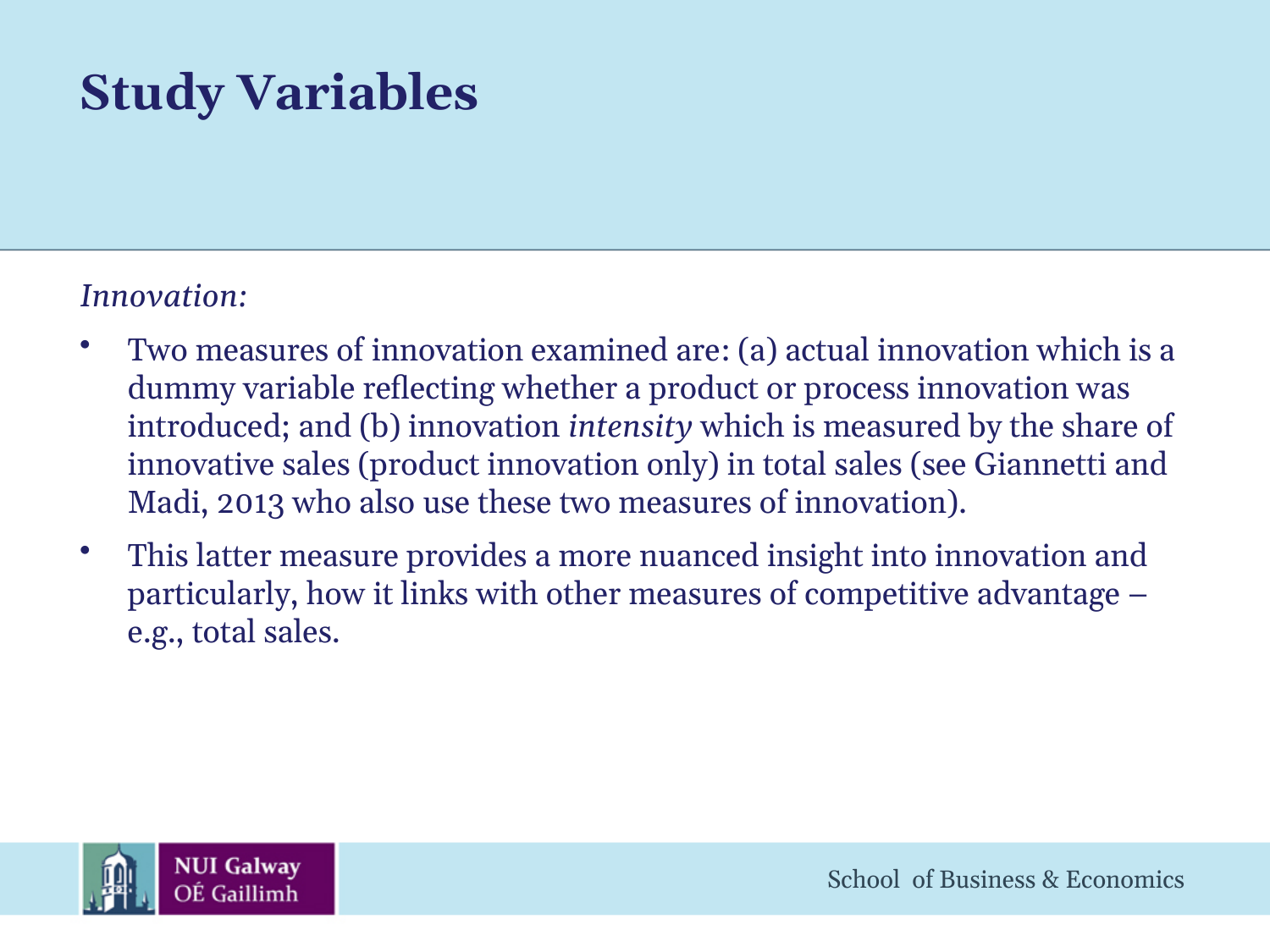

# Study Variables
Innovation:
Two measures of innovation examined are: (a) actual innovation which is a dummy variable reflecting whether a product or process innovation was introduced; and (b) innovation intensity which is measured by the share of innovative sales (product innovation only) in total sales (see Giannetti and Madi, 2013 who also use these two measures of innovation).
This latter measure provides a more nuanced insight into innovation and particularly, how it links with other measures of competitive advantage – e.g., total sales.

School  of Business & Economics